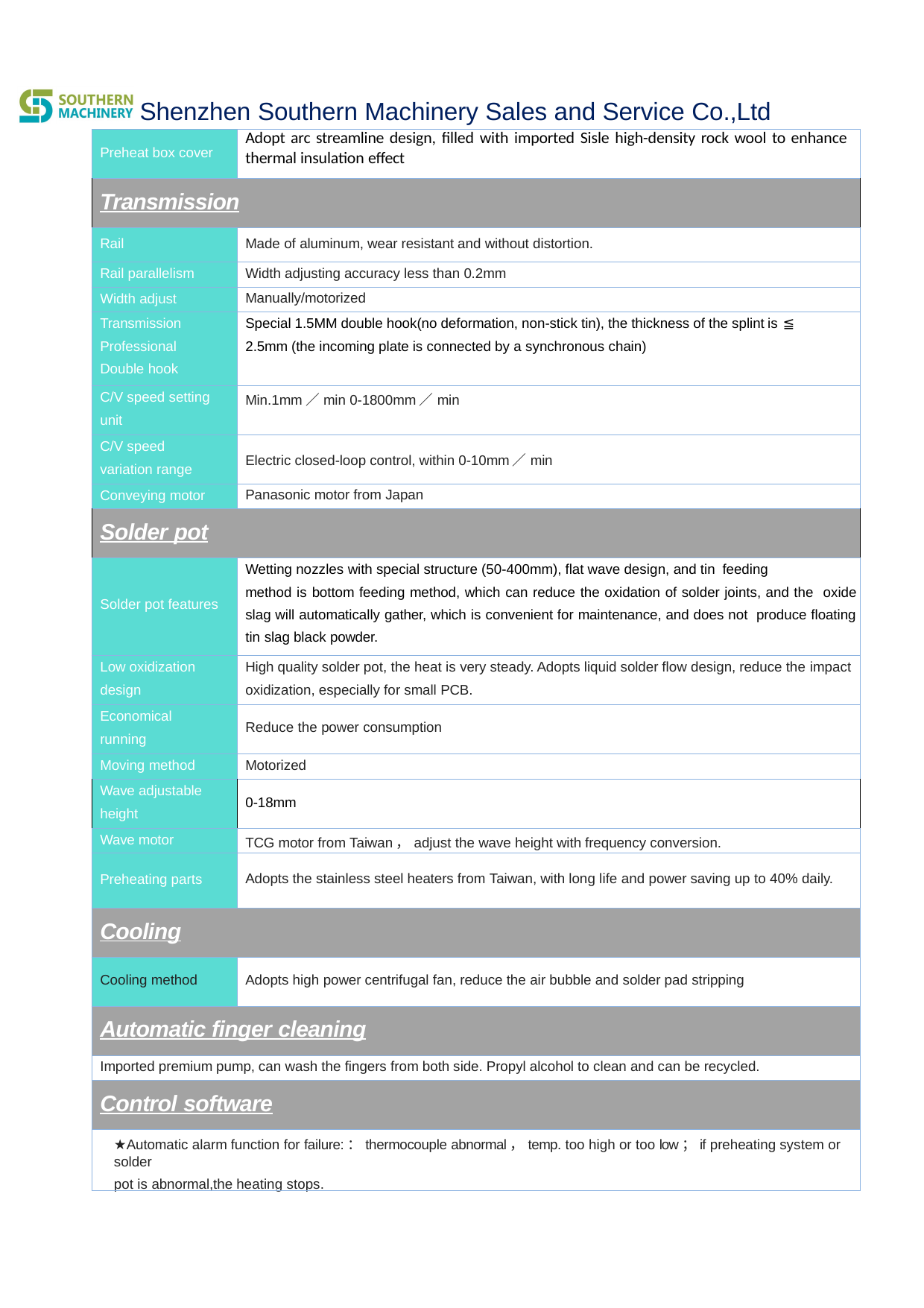

Shenzhen Southern Machinery Sales and Service Co.,Ltd
| Preheat box cover | Adopt arc streamline design, filled with imported Sisle high-density rock wool to enhance thermal insulation effect |
| --- | --- |
| Transmission |  |
| Rail | Made of aluminum, wear resistant and without distortion. |
| Rail parallelism | Width adjusting accuracy less than 0.2mm |
| Width adjust | Manually/motorized |
| Transmission Professional Double hook | Special 1.5MM double hook(no deformation, non-stick tin), the thickness of the splint is ≦ 2.5mm (the incoming plate is connected by a synchronous chain) |
| C/V speed setting unit | Min.1mm／min 0-1800mm／min |
| C/V speed variation range | Electric closed-loop control, within 0-10mm／min |
| Conveying motor | Panasonic motor from Japan |
| Solder pot |  |
| Solder pot features | Wetting nozzles with special structure (50-400mm), flat wave design, and tin feeding method is bottom feeding method, which can reduce the oxidation of solder joints, and the oxide slag will automatically gather, which is convenient for maintenance, and does not produce floating tin slag black powder. |
| Low oxidization design | High quality solder pot, the heat is very steady. Adopts liquid solder flow design, reduce the impact oxidization, especially for small PCB. |
| Economical running | Reduce the power consumption |
| Moving method | Motorized |
| Wave adjustable height | 0-18mm |
| Wave motor | TCG motor from Taiwan，adjust the wave height with frequency conversion. |
| Preheating parts | Adopts the stainless steel heaters from Taiwan, with long life and power saving up to 40% daily. |
| Cooling |  |
| Cooling method | Adopts high power centrifugal fan, reduce the air bubble and solder pad stripping |
| Automatic finger cleaning |  |
| Imported premium pump, can wash the fingers from both side. Propyl alcohol to clean and can be recycled. |  |
| Control software |  |
| ★Automatic alarm function for failure:：thermocouple abnormal，temp. too high or too low；if preheating system or solder pot is abnormal,the heating stops. |  |